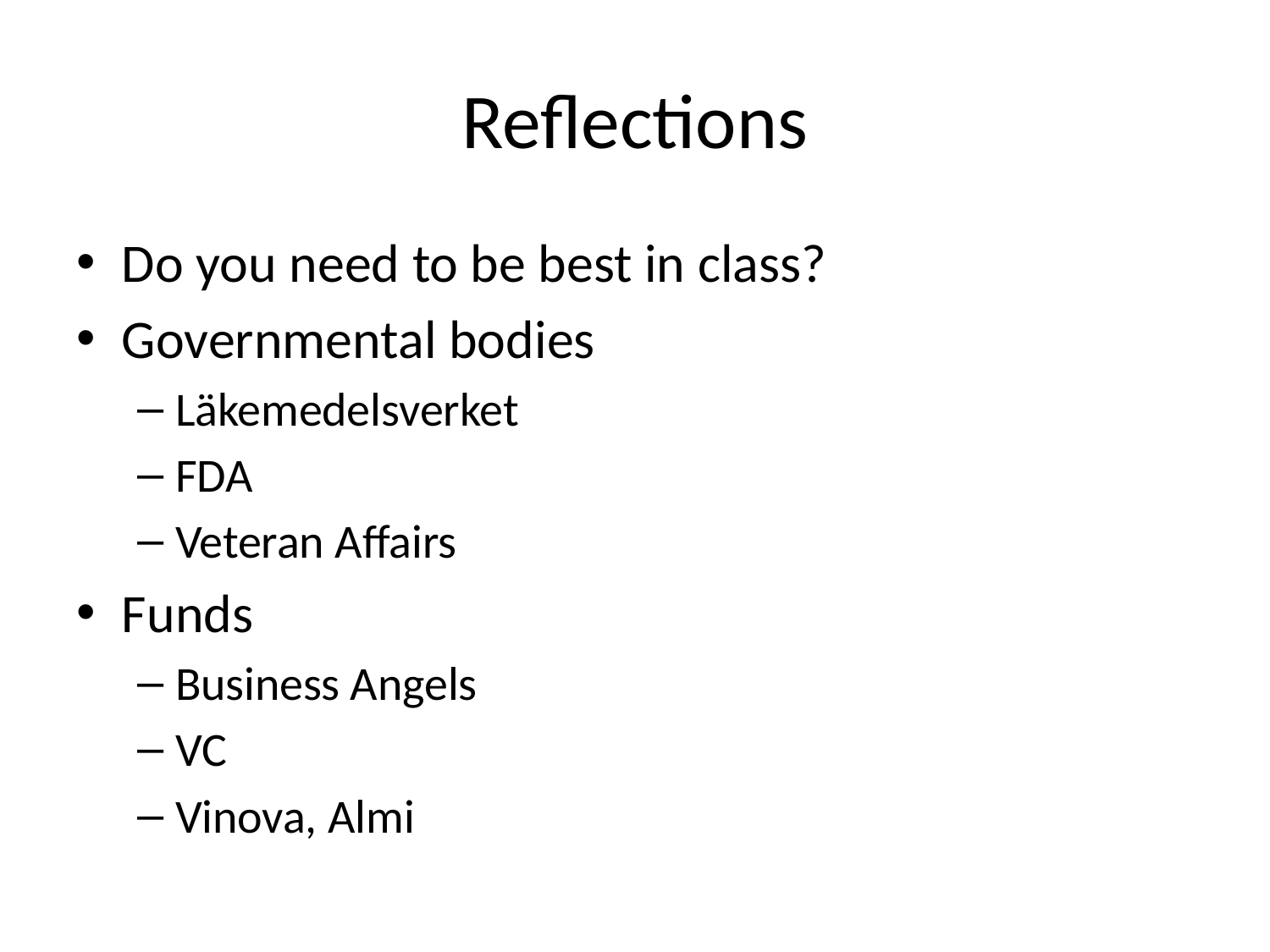

# Reflections
Do you need to be best in class?
Governmental bodies
Läkemedelsverket
FDA
Veteran Affairs
Funds
Business Angels
VC
Vinova, Almi